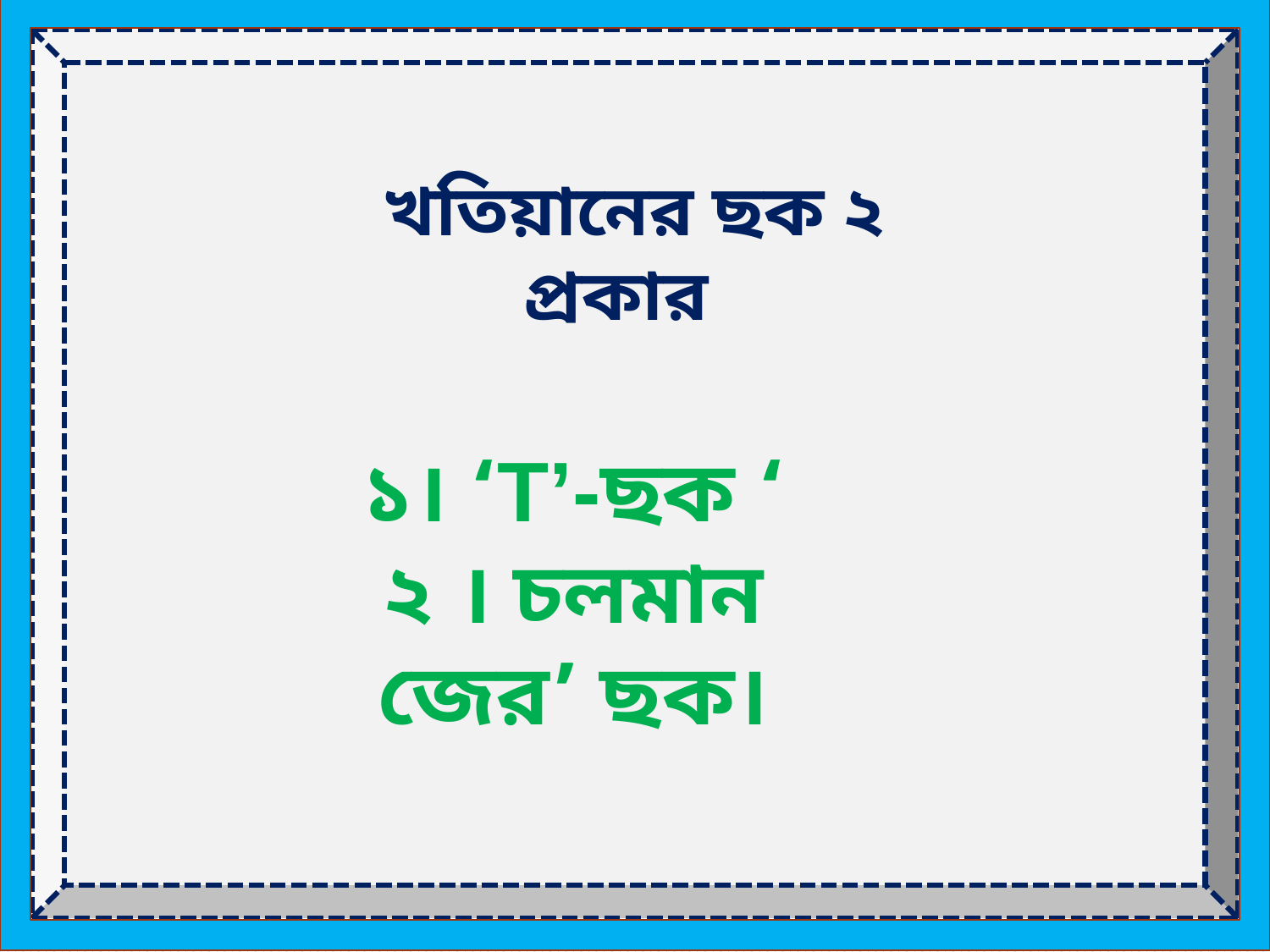

খতিয়ানের ছক ২ প্রকার
১। ‘T’-ছক ‘
২ । চলমান জের’ ছক।